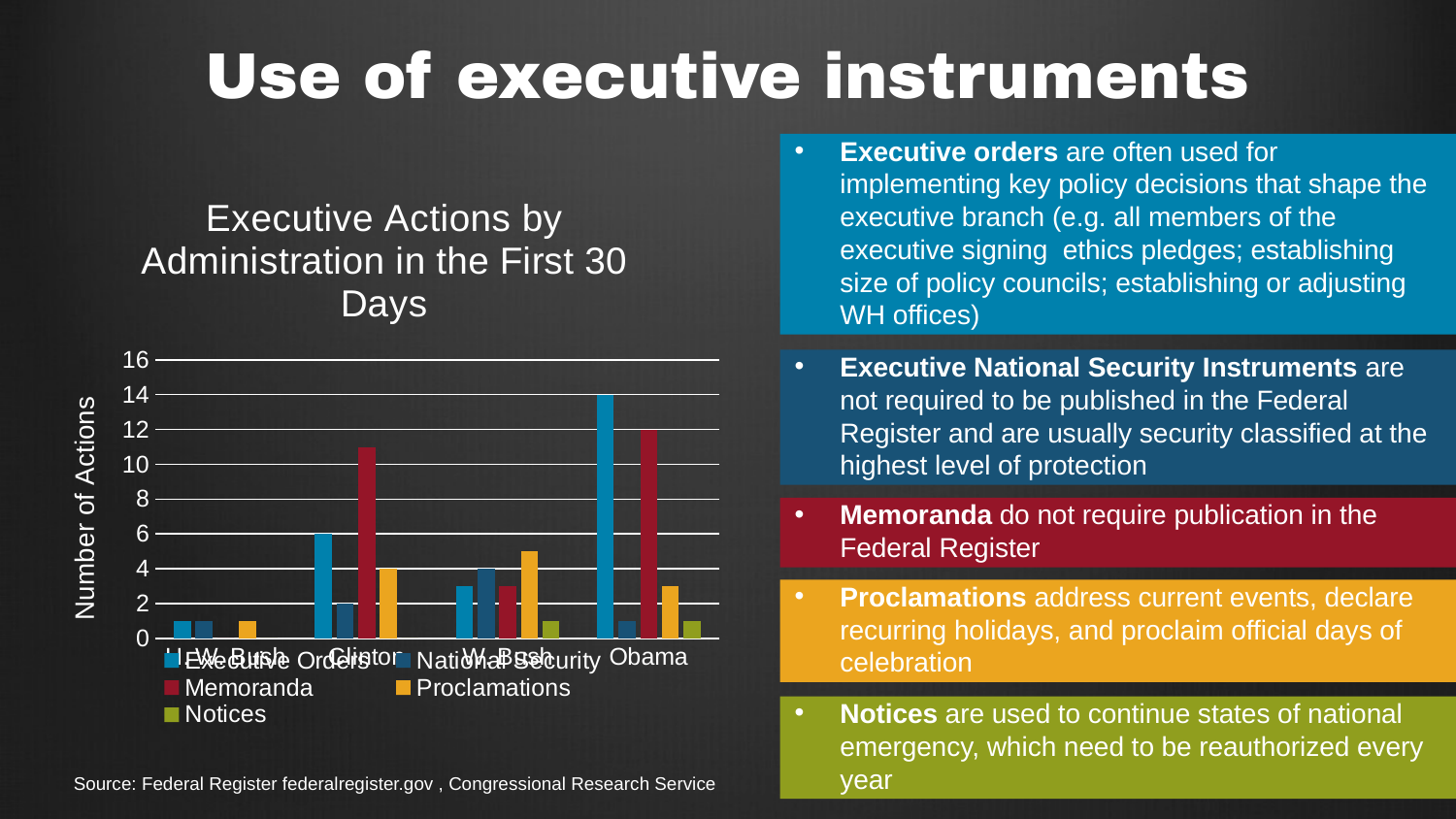

# Use of executive instruments
Executive orders are often used for implementing key policy decisions that shape the executive branch (e.g. all members of the executive signing  ethics pledges; establishing size of policy councils; establishing or adjusting WH offices)

### Chart: Executive Actions by Administration in the First 30 Days

| Category | Executive Orders | National Security | Memoranda | Proclamations | Notices |
|---|---|---|---|---|---|
| H. W. Bush | 1.0 | 1.0 | 0.0 | 1.0 | 0.0 |
| Clinton | 6.0 | 2.0 | 11.0 | 4.0 | 0.0 |
| W. Bush | 3.0 | 4.0 | 3.0 | 5.0 | 1.0 |
| Obama | 14.0 | 1.0 | 12.0 | 3.0 | 1.0 |
Executive National Security Instruments are not required to be published in the Federal Register and are usually security classified at the highest level of protection
Memoranda do not require publication in the Federal Register
Proclamations address current events, declare recurring holidays, and proclaim official days of celebration
Notices are used to continue states of national emergency, which need to be reauthorized every year
9
Source: Federal Register federalregister.gov , Congressional Research Service